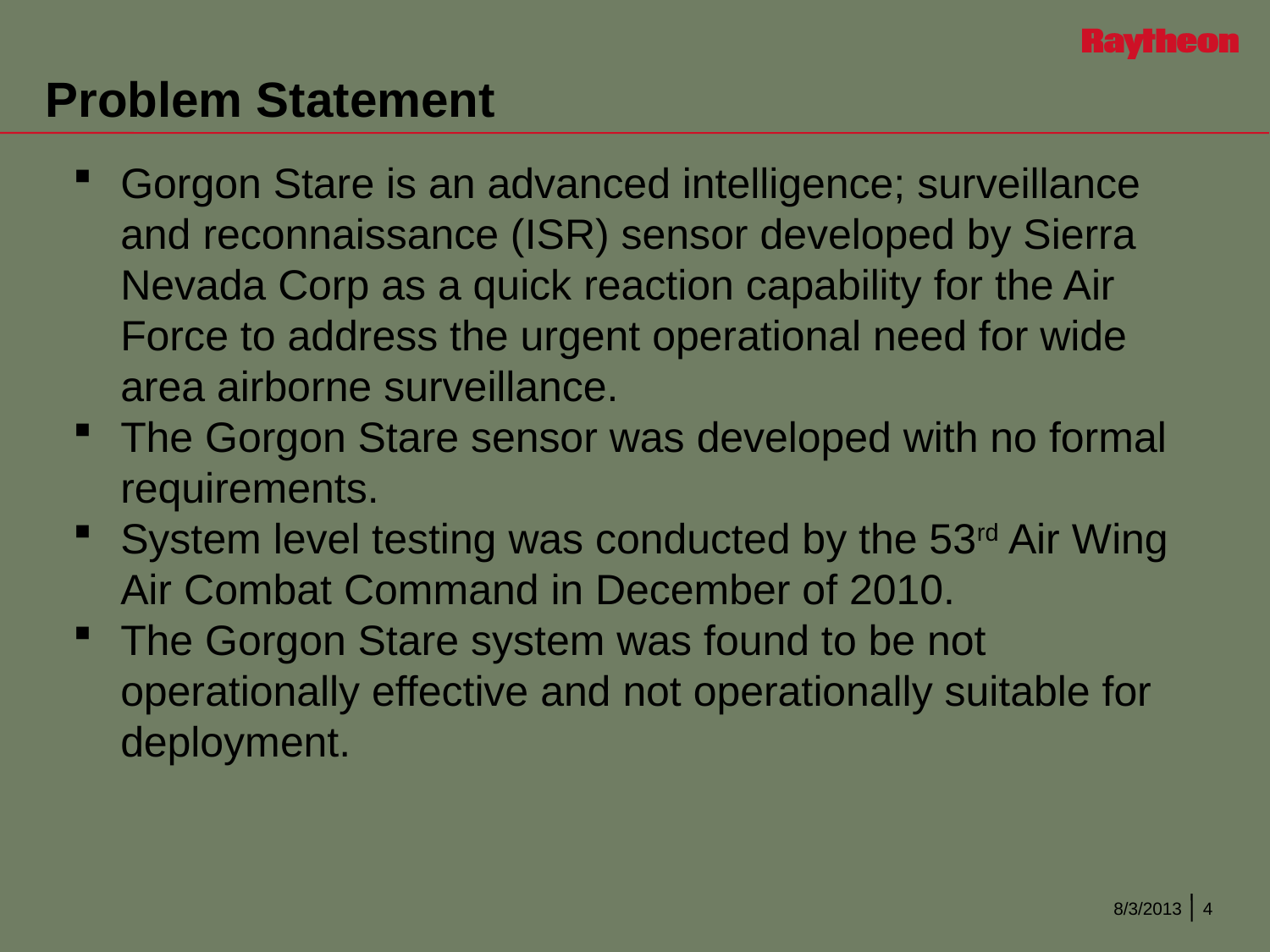

# Problem Statement
Gorgon Stare is an advanced intelligence; surveillance and reconnaissance (ISR) sensor developed by Sierra Nevada Corp as a quick reaction capability for the Air Force to address the urgent operational need for wide area airborne surveillance.
The Gorgon Stare sensor was developed with no formal requirements.
System level testing was conducted by the 53rd Air Wing Air Combat Command in December of 2010.
The Gorgon Stare system was found to be not operationally effective and not operationally suitable for deployment.

8/3/2013
4